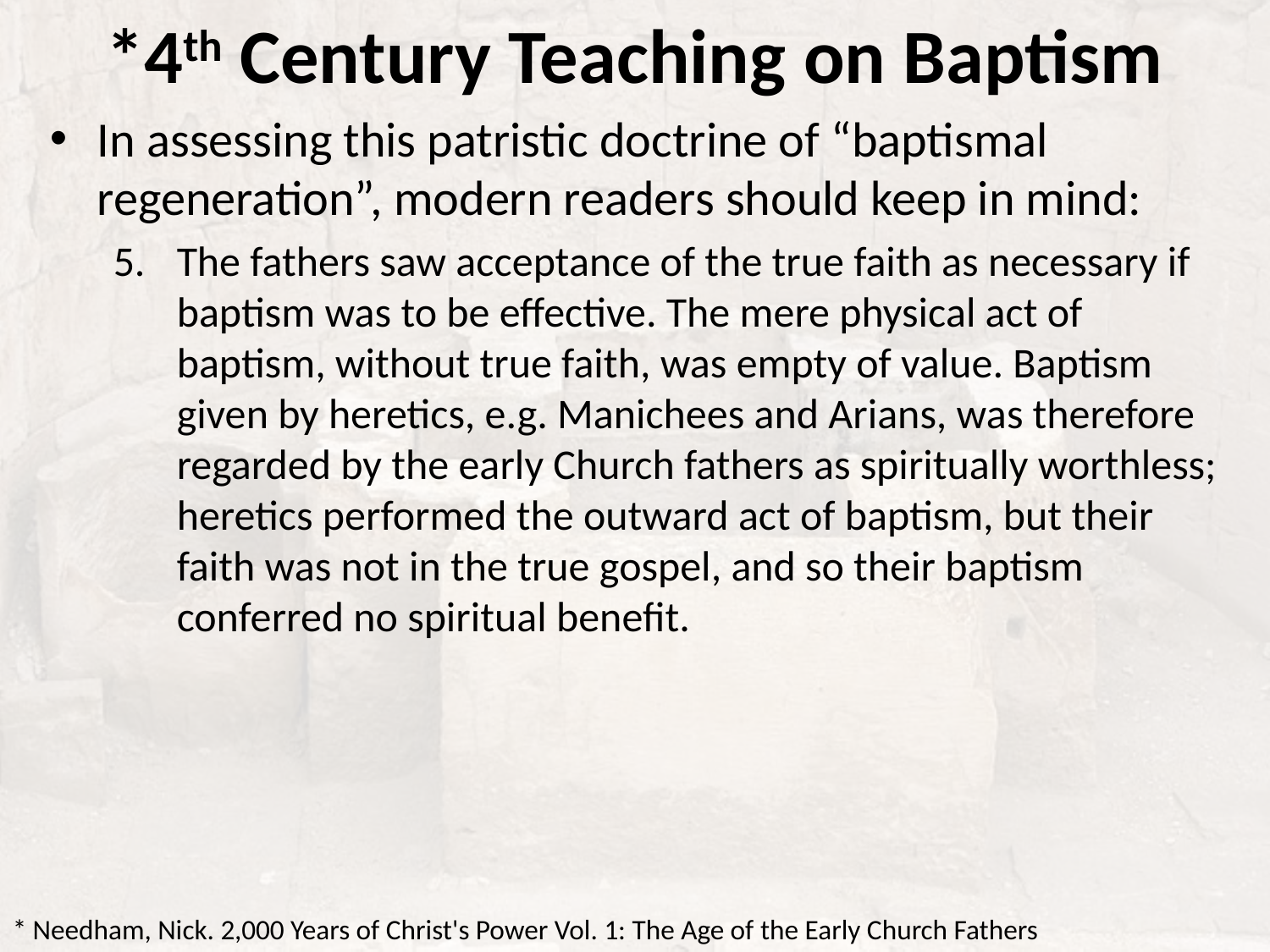

# *4th Century Teaching on Baptism
In assessing this patristic doctrine of “baptismal regeneration”, modern readers should keep in mind:
The fathers saw acceptance of the true faith as necessary if baptism was to be effective. The mere physical act of baptism, without true faith, was empty of value. Baptism given by heretics, e.g. Manichees and Arians, was therefore regarded by the early Church fathers as spiritually worthless; heretics performed the outward act of baptism, but their faith was not in the true gospel, and so their baptism conferred no spiritual benefit.
* Needham, Nick. 2,000 Years of Christ's Power Vol. 1: The Age of the Early Church Fathers